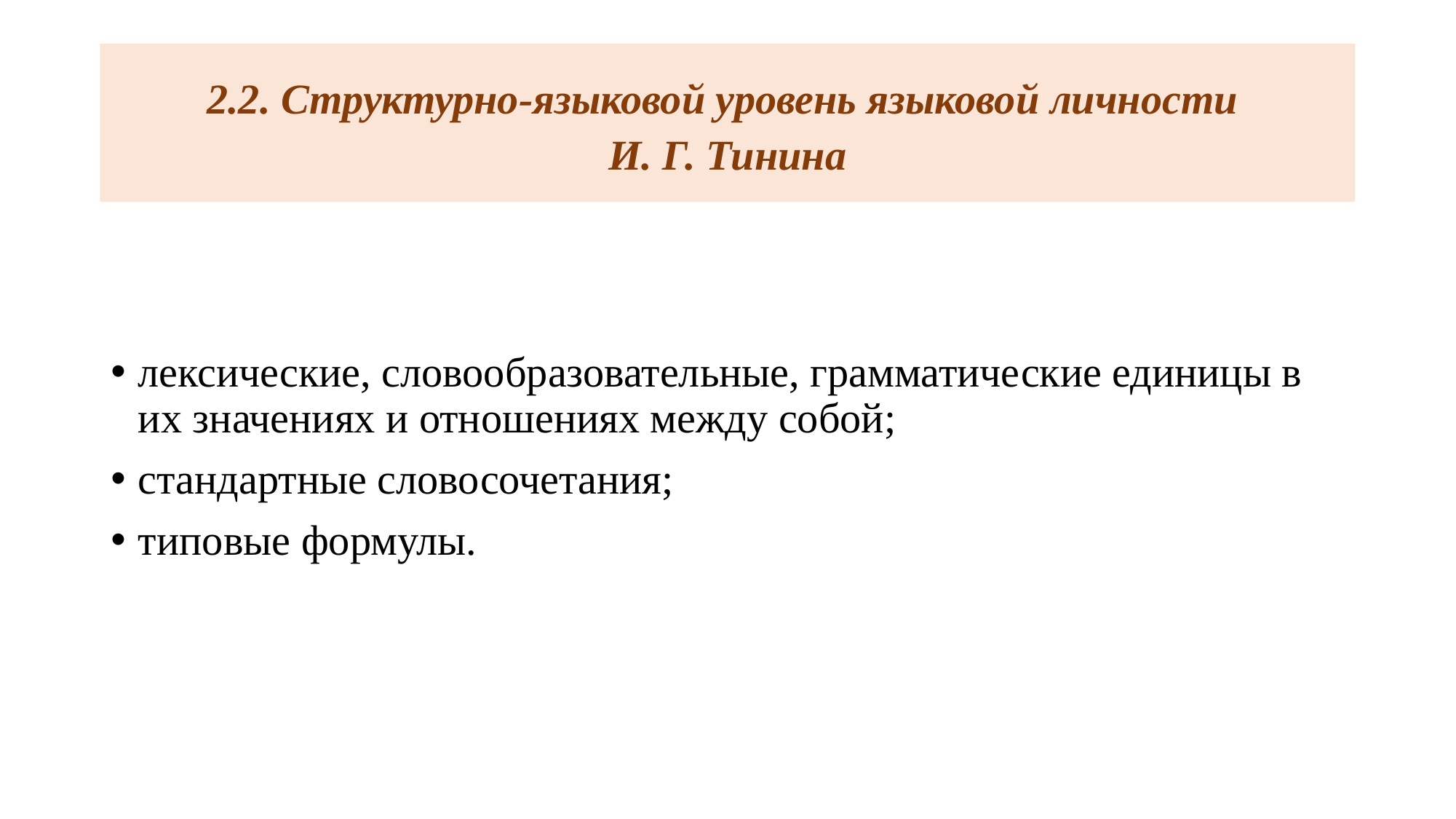

# 2.2. Структурно-языковой уровень языковой личности И. Г. Тинина

лексические, словообразовательные, грамматические единицы в их значениях и отношениях между собой;
стандартные словосочетания;
типовые формулы.